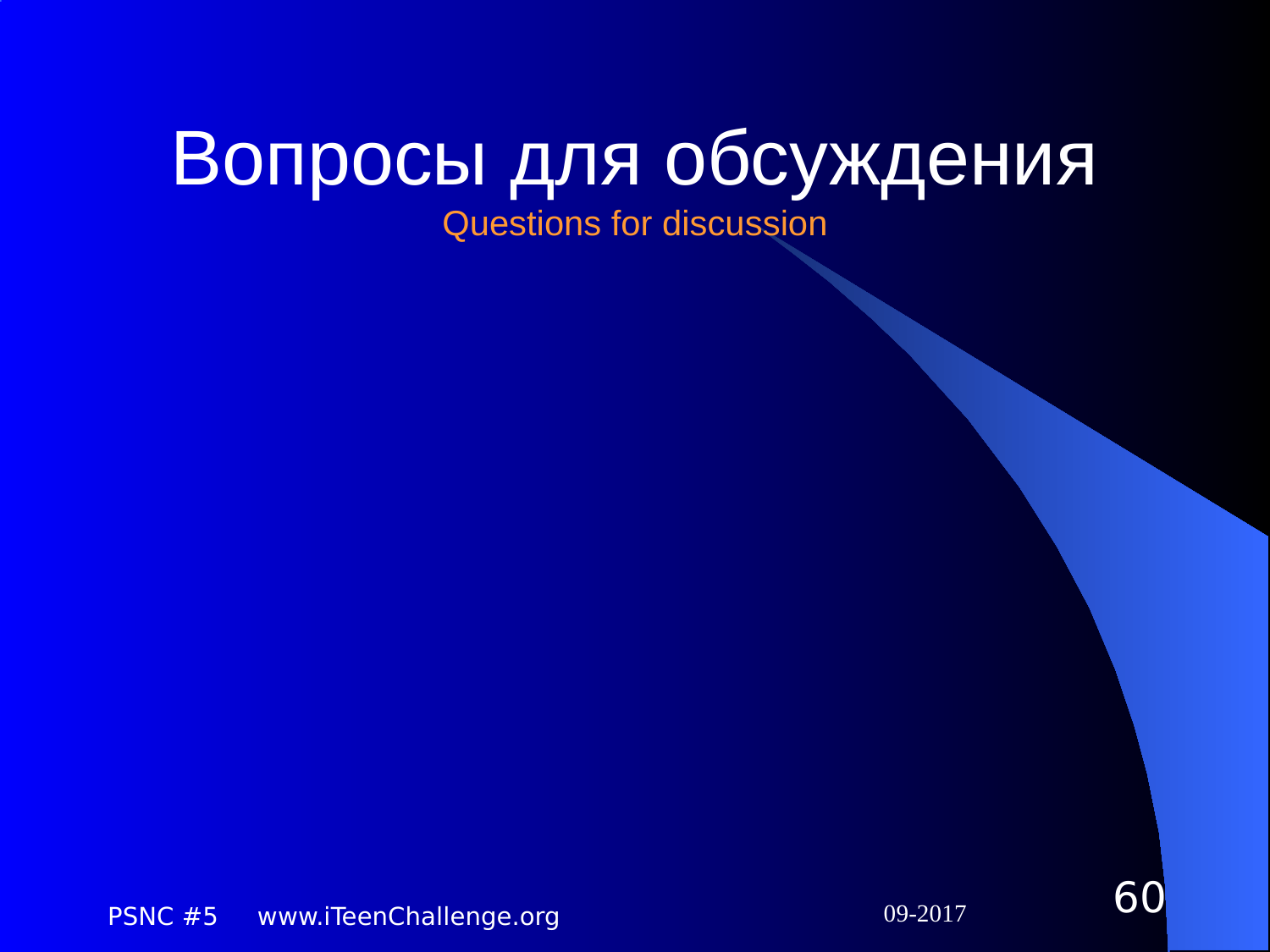

# Вопросы для обсуждения Questions for discussion
60
PSNC #5     www.iTeenChallenge.org
09-2017